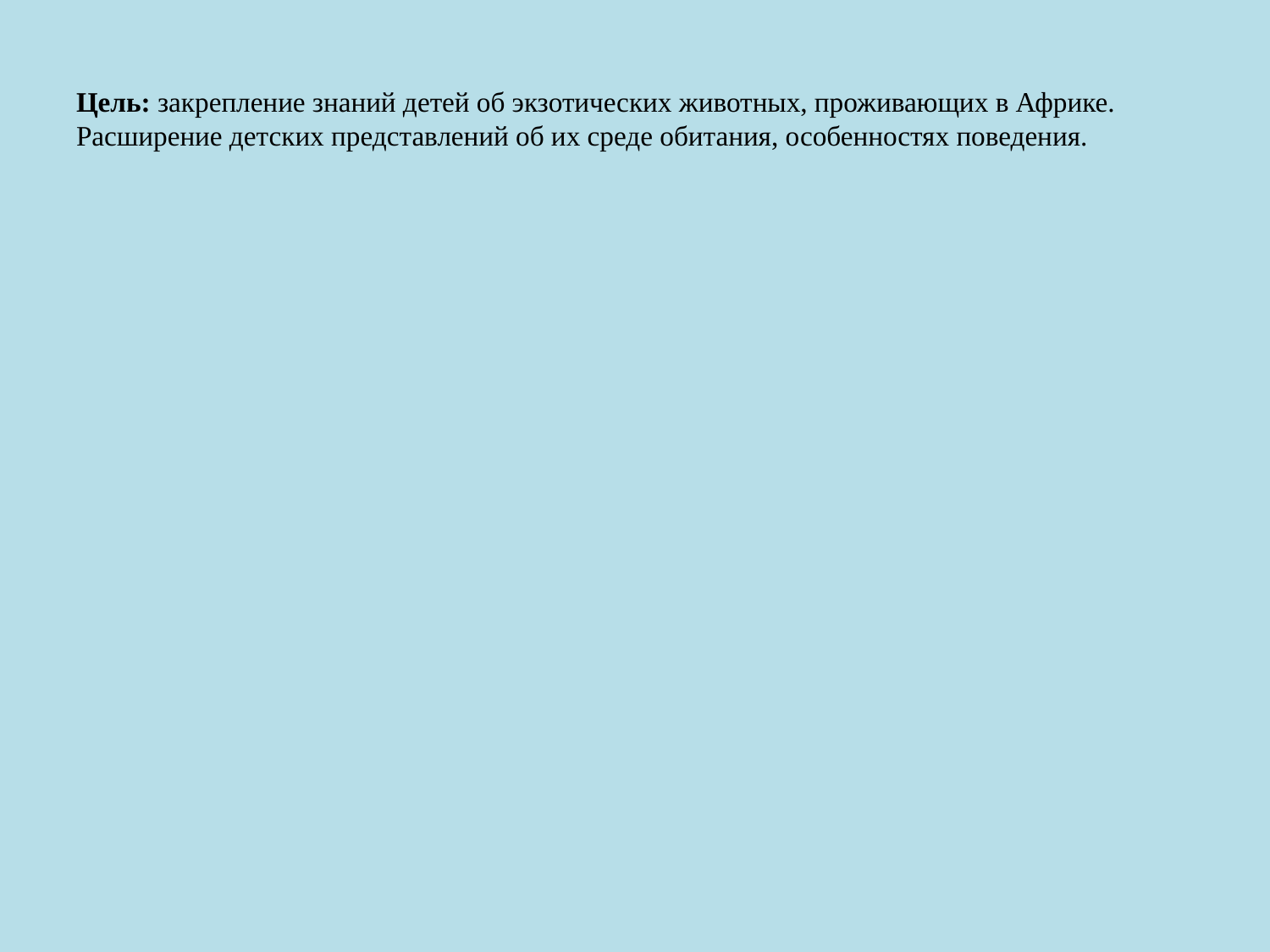

# Цель: закрепление знаний детей об экзотических животных, проживающих в Африке. Расширение детских представлений об их среде обитания, особенностях поведения.